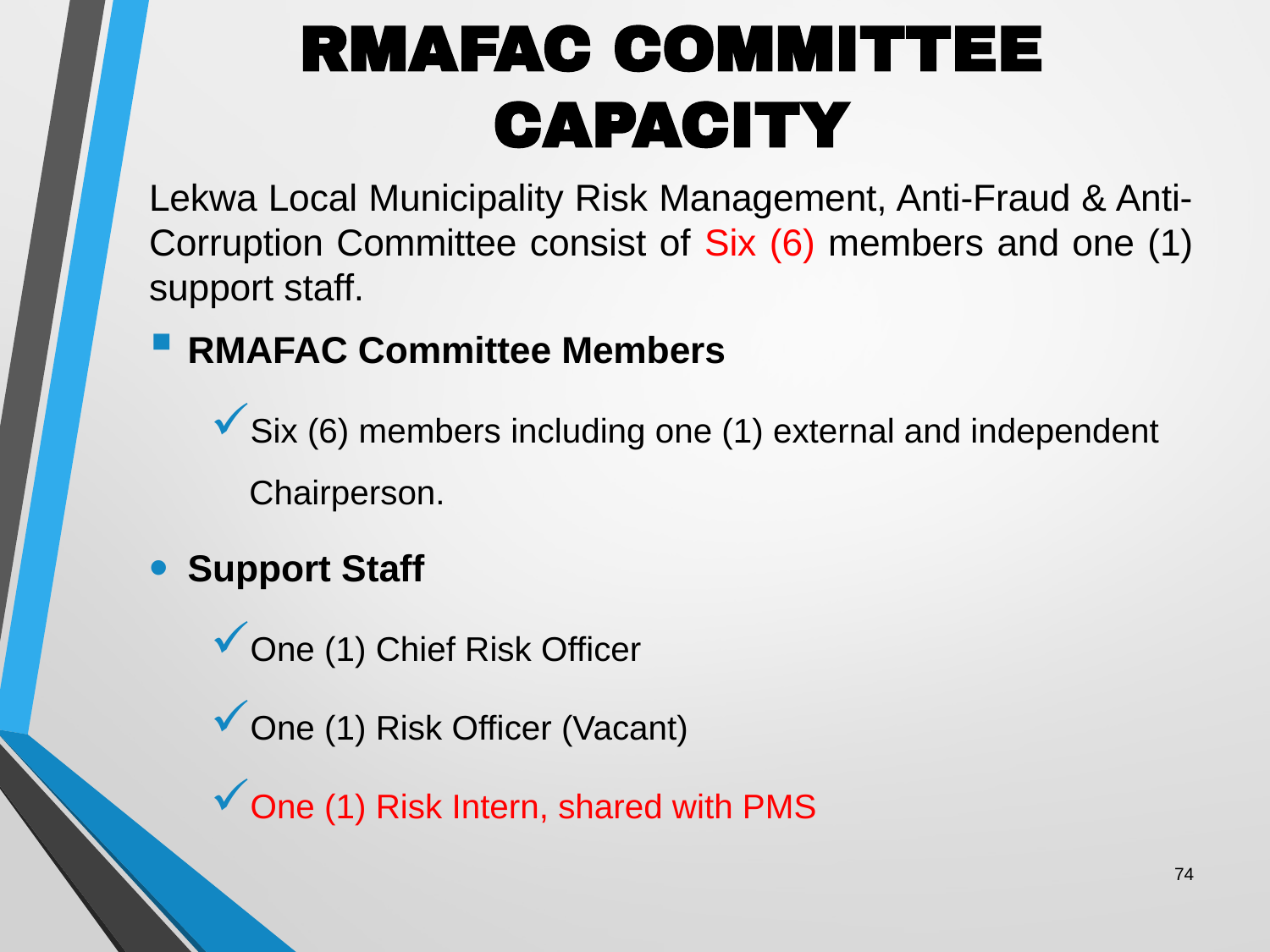

# RMAFAC COMMITTEE CAPACITY
Lekwa Local Municipality Risk Management, Anti-Fraud & Anti-Corruption Committee consist of Six (6) members and one (1) support staff.
RMAFAC Committee Members
Six (6) members including one (1) external and independent Chairperson.

Support Staff
One (1) Chief Risk Officer
One (1) Risk Officer (Vacant)
One (1) Risk Intern, shared with PMS
74